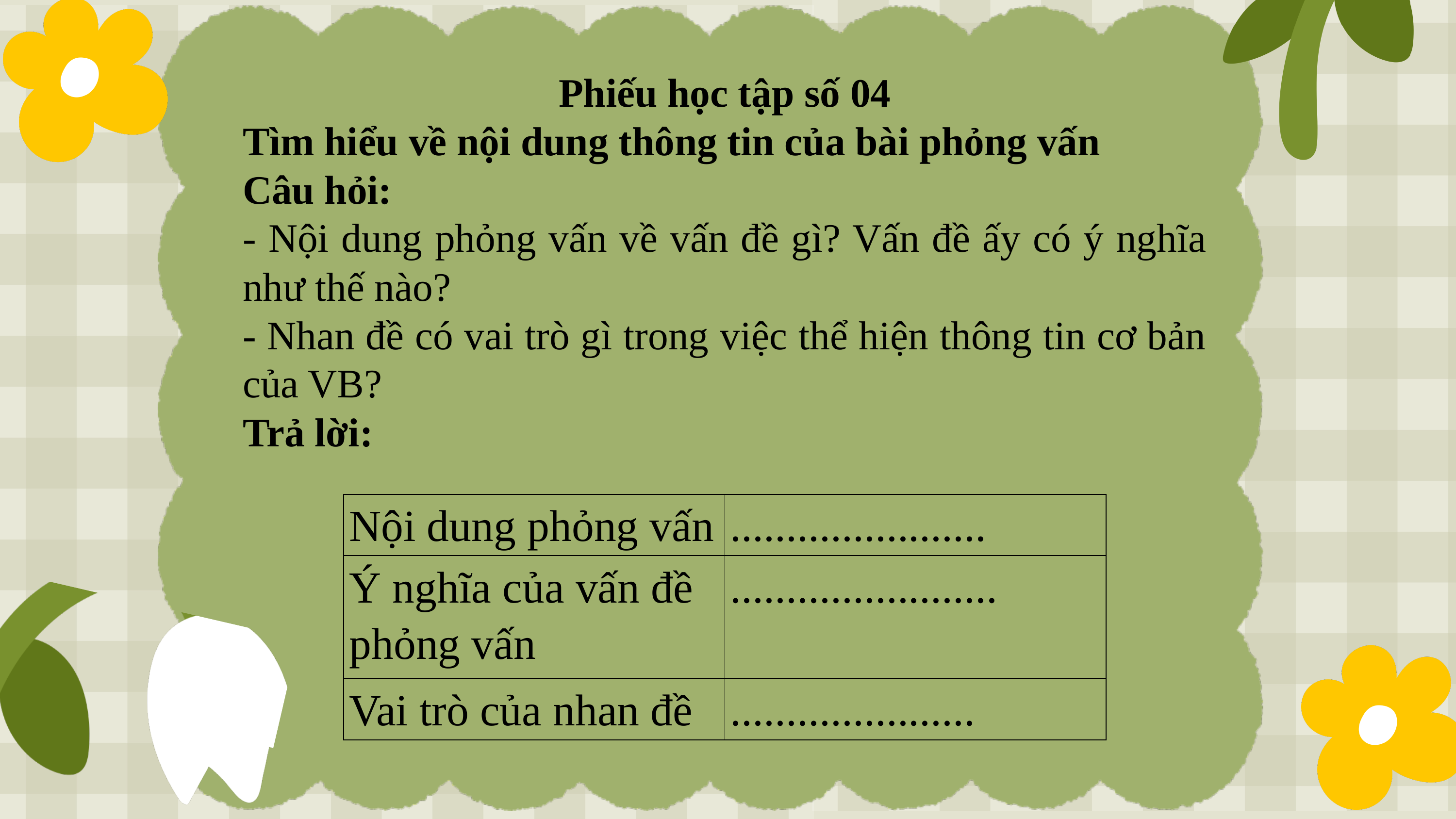

Phiếu học tập số 04
Tìm hiểu về nội dung thông tin của bài phỏng vấn
Câu hỏi:
- Nội dung phỏng vấn về vấn đề gì? Vấn đề ấy có ý nghĩa như thế nào?
- Nhan đề có vai trò gì trong việc thể hiện thông tin cơ bản của VB?
Trả lời:
| Nội dung phỏng vấn | ....................... |
| --- | --- |
| Ý nghĩa của vấn đề phỏng vấn | ........................ |
| Vai trò của nhan đề | ...................... |